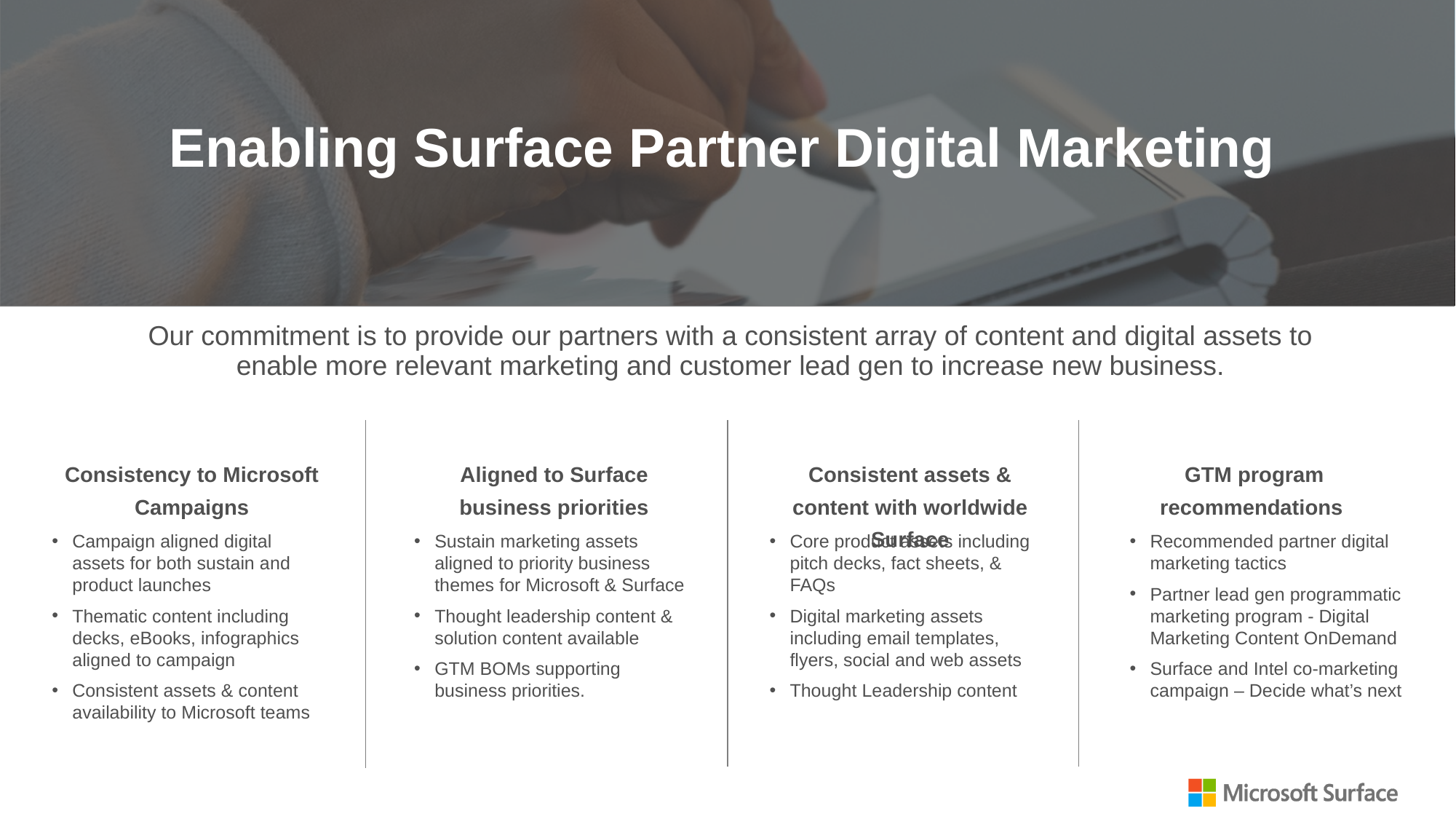

Enabling Surface Partner Digital Marketing
Our commitment is to provide our partners with a consistent array of content and digital assets to enable more relevant marketing and customer lead gen to increase new business.
Consistency to Microsoft Campaigns
Aligned to Surface business priorities
Consistent assets & content with worldwide Surface
GTM program recommendations
Campaign aligned digital assets for both sustain and product launches
Thematic content including decks, eBooks, infographics aligned to campaign
Consistent assets & content availability to Microsoft teams

Sustain marketing assets aligned to priority business themes for Microsoft & Surface
Thought leadership content & solution content available
GTM BOMs supporting business priorities.

Core product assets including pitch decks, fact sheets, & FAQs
Digital marketing assets including email templates, flyers, social and web assets
Thought Leadership content

Recommended partner digital marketing tactics
Partner lead gen programmatic marketing program - Digital Marketing Content OnDemand
Surface and Intel co-marketing campaign – Decide what’s next